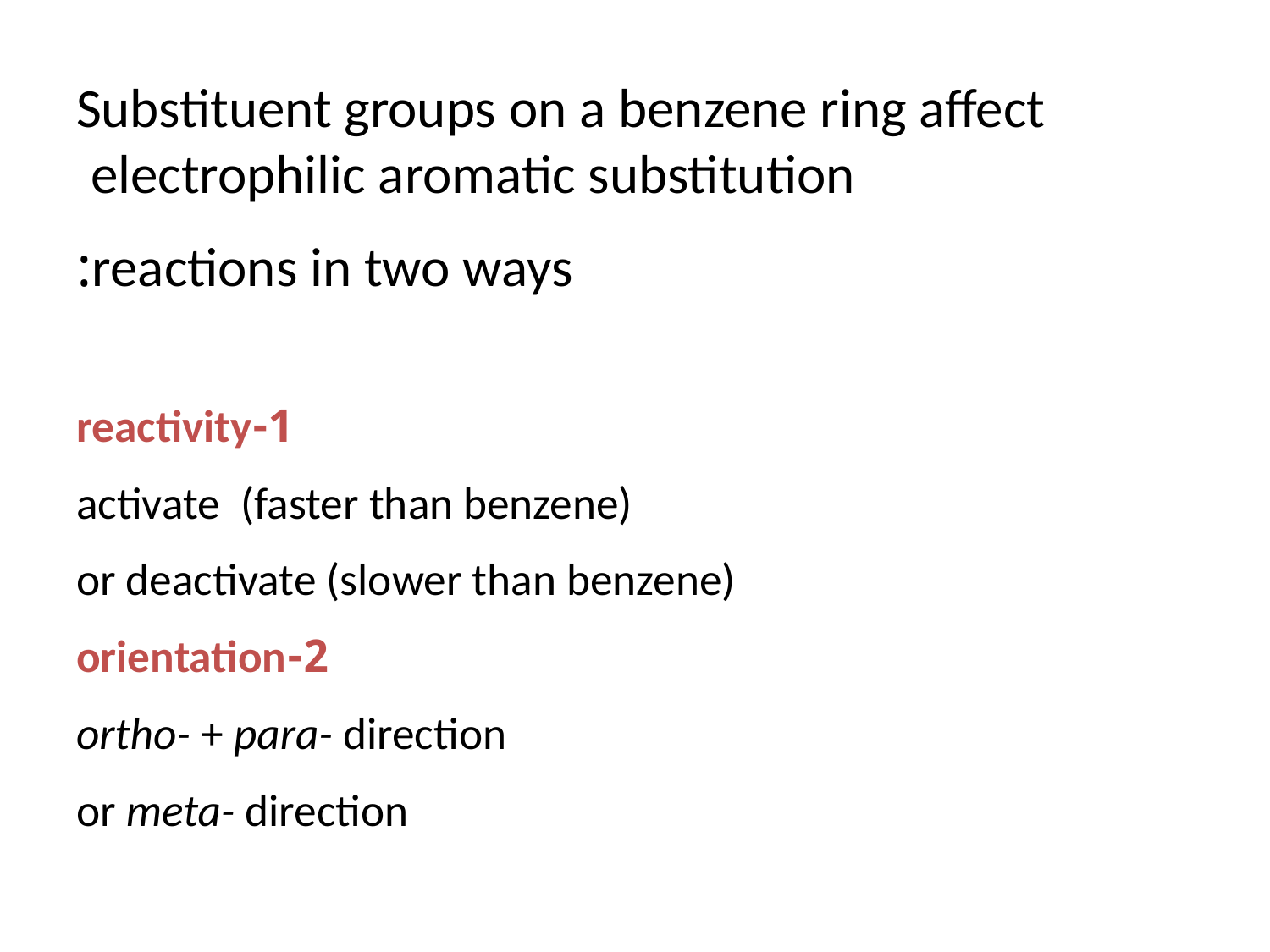

Substituent groups on a benzene ring affect electrophilic aromatic substitution
reactions in two ways:

1-reactivity
  activate  (faster than benzene)
 or deactivate (slower than benzene)
2-orientation
ortho- + para- direction
or meta- direction